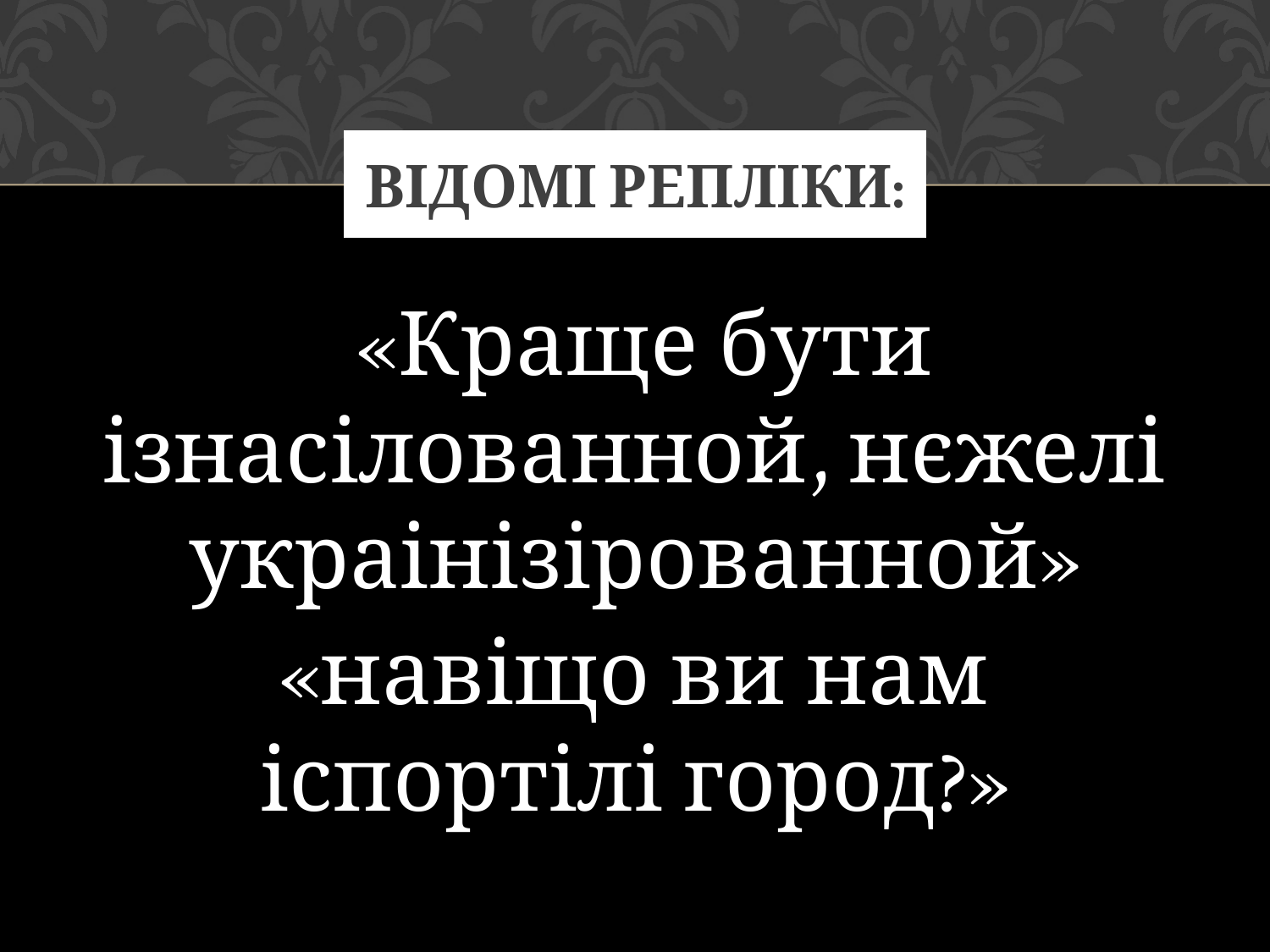

# Відомі репліки:
 «Краще бути ізнасілованной, нєжелі украінізірованной»
«навіщо ви нам іспортілі город?»